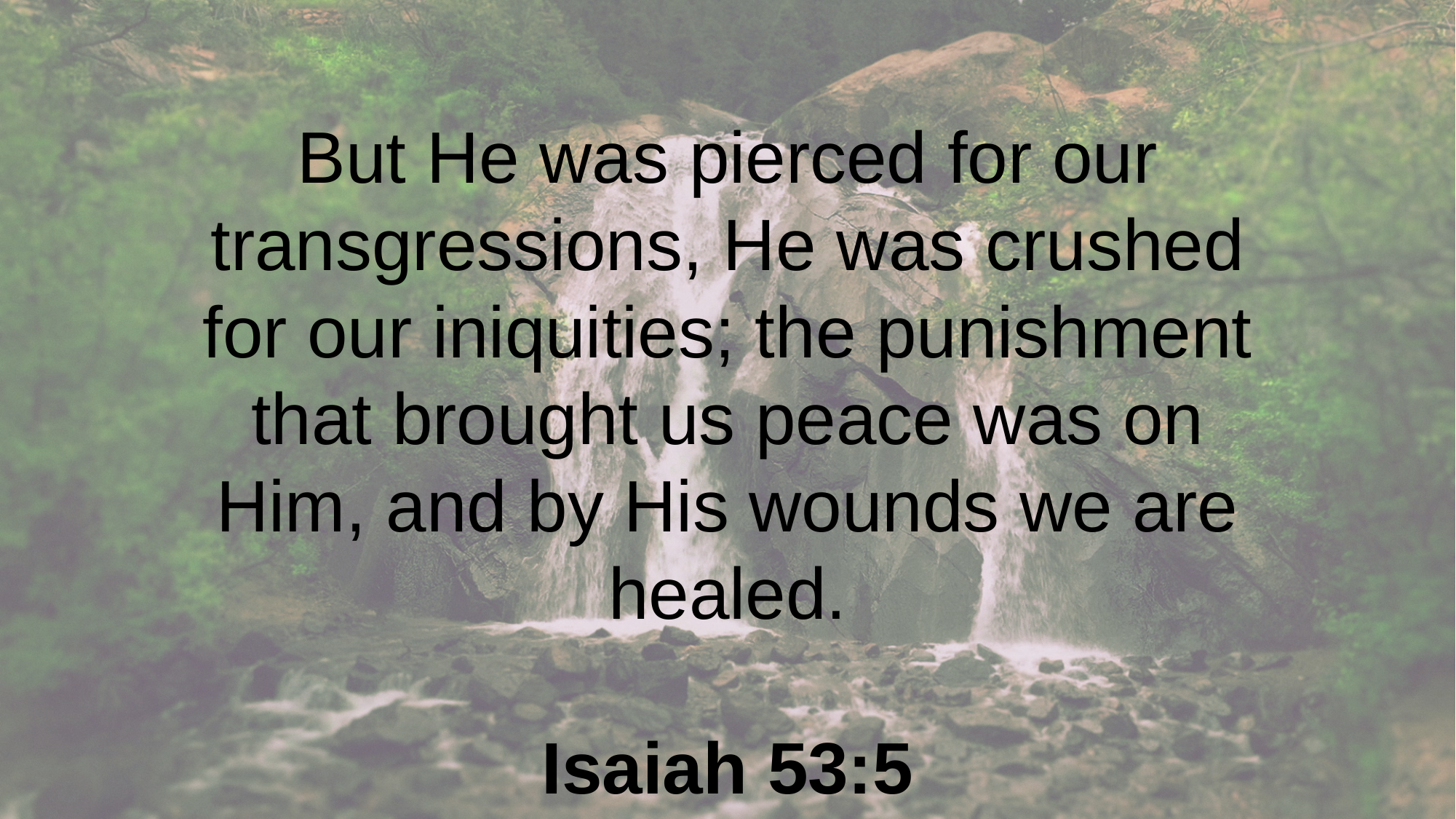

But He was pierced for our transgressions, He was crushed for our iniquities; the punishment that brought us peace was on Him, and by His wounds we are healed.
Isaiah 53:5